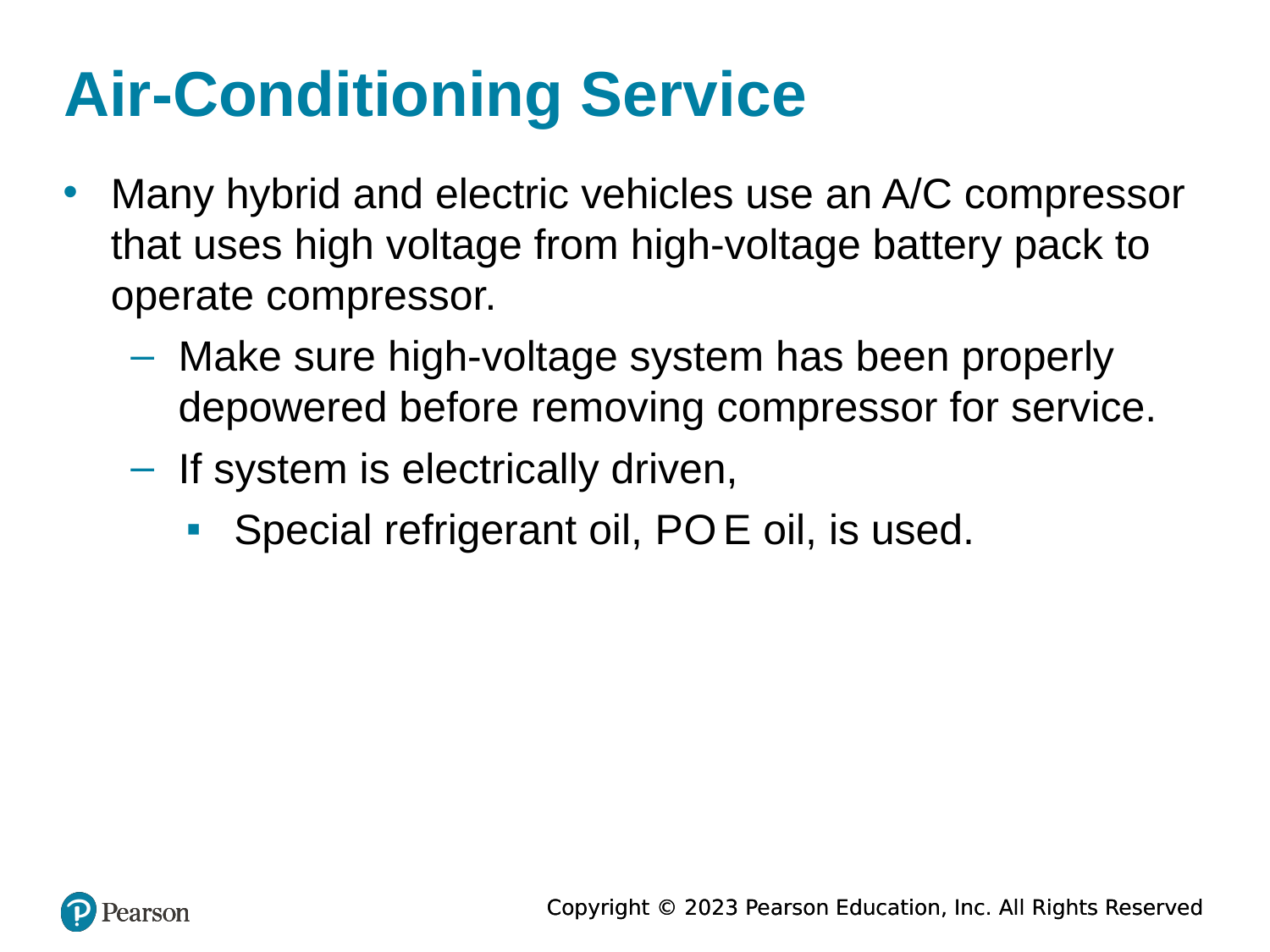

# Air-Conditioning Service
Many hybrid and electric vehicles use an A/C compressor that uses high voltage from high-voltage battery pack to operate compressor.
Make sure high-voltage system has been properly depowered before removing compressor for service.
If system is electrically driven,
Special refrigerant oil, P O E oil, is used.